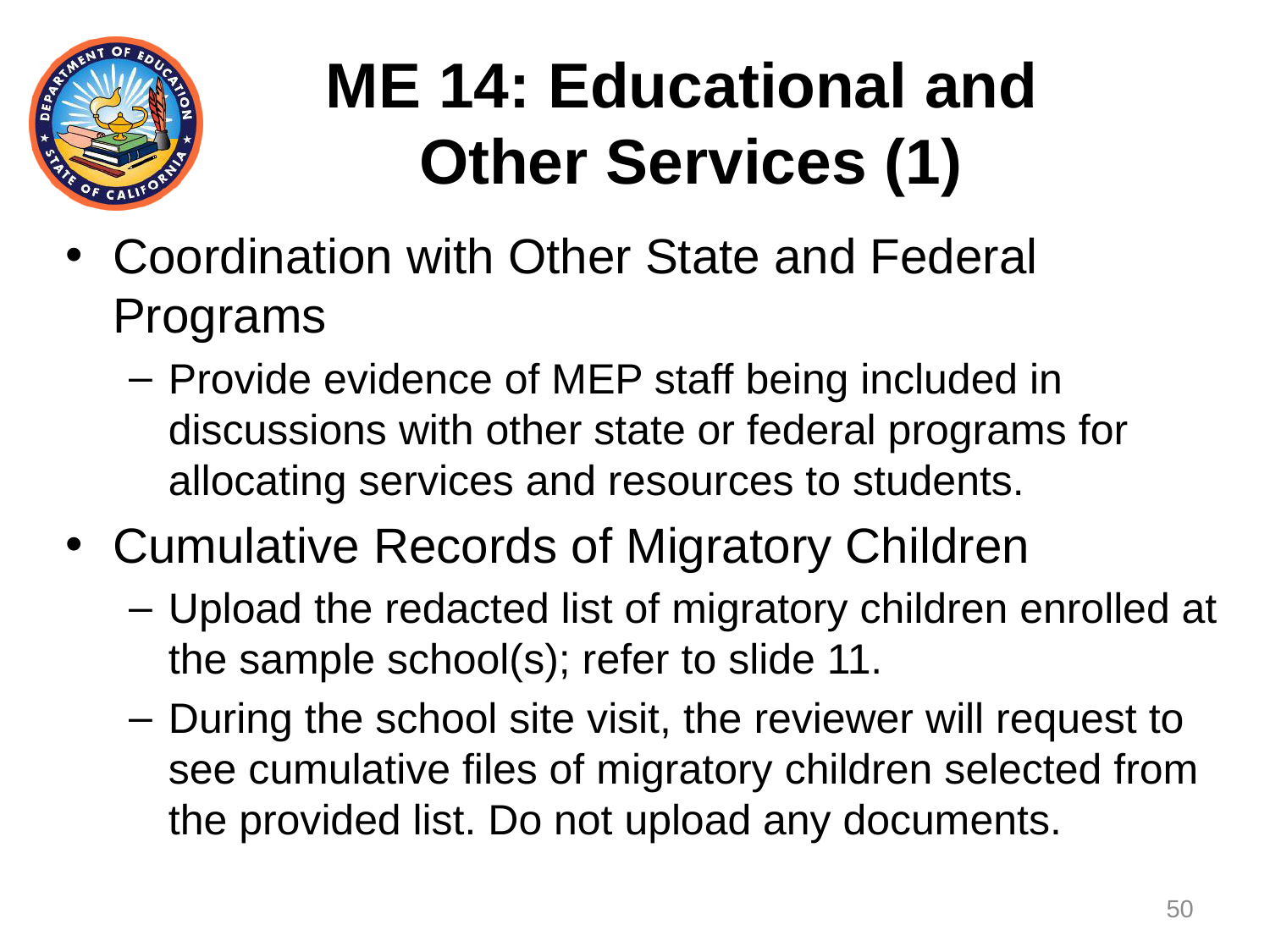

# ME 14: Educational and Other Services (1)
Coordination with Other State and Federal Programs
Provide evidence of MEP staff being included in discussions with other state or federal programs for allocating services and resources to students.
Cumulative Records of Migratory Children
Upload the redacted list of migratory children enrolled at the sample school(s); refer to slide 11.
During the school site visit, the reviewer will request to see cumulative files of migratory children selected from the provided list. Do not upload any documents.
50